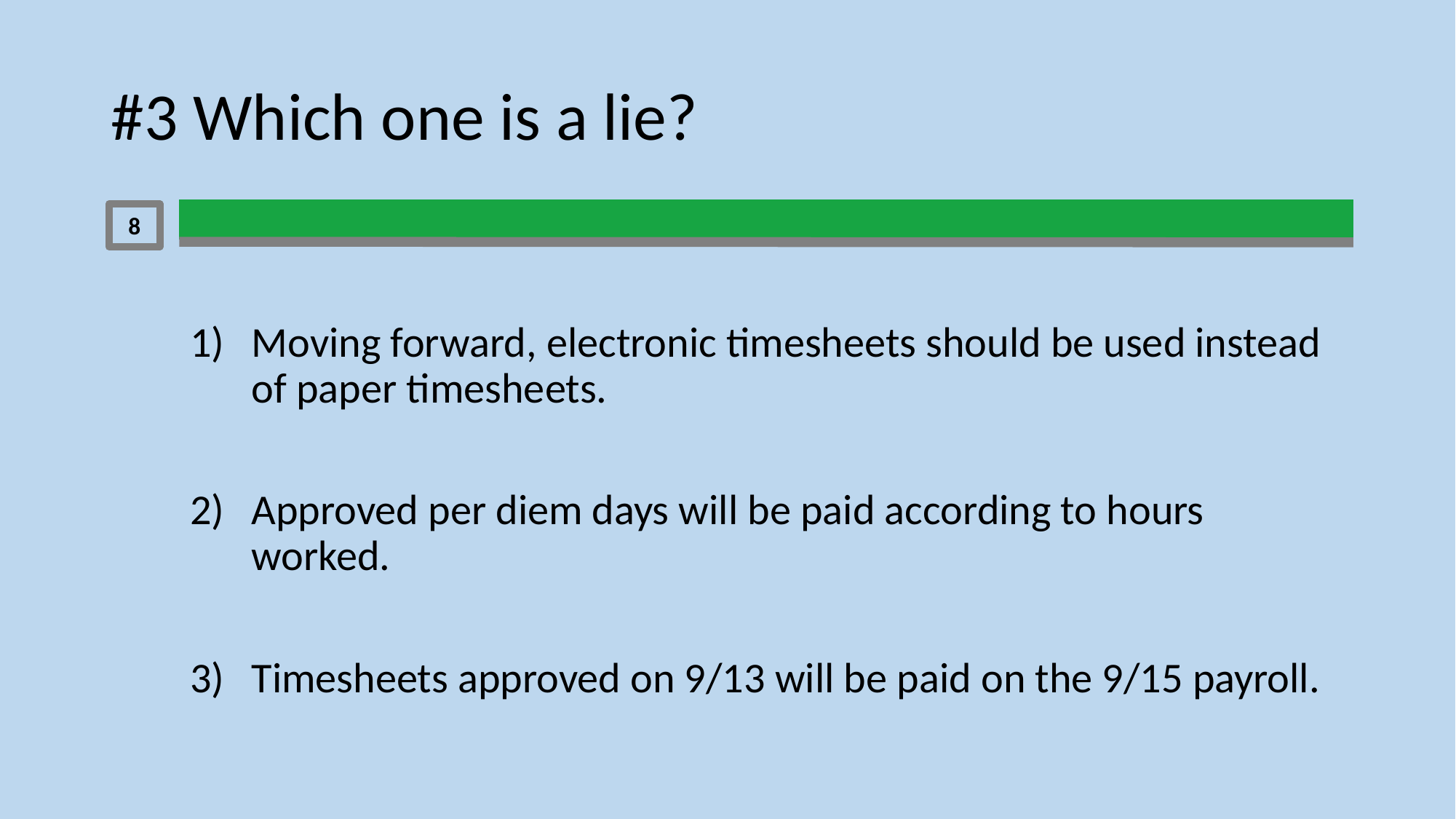

# #3 Which one is a lie?
8

Moving forward, electronic timesheets should be used instead of paper timesheets.

Approved per diem days will be paid according to hours worked.

Timesheets approved on 9/13 will be paid on the 9/15 payroll.